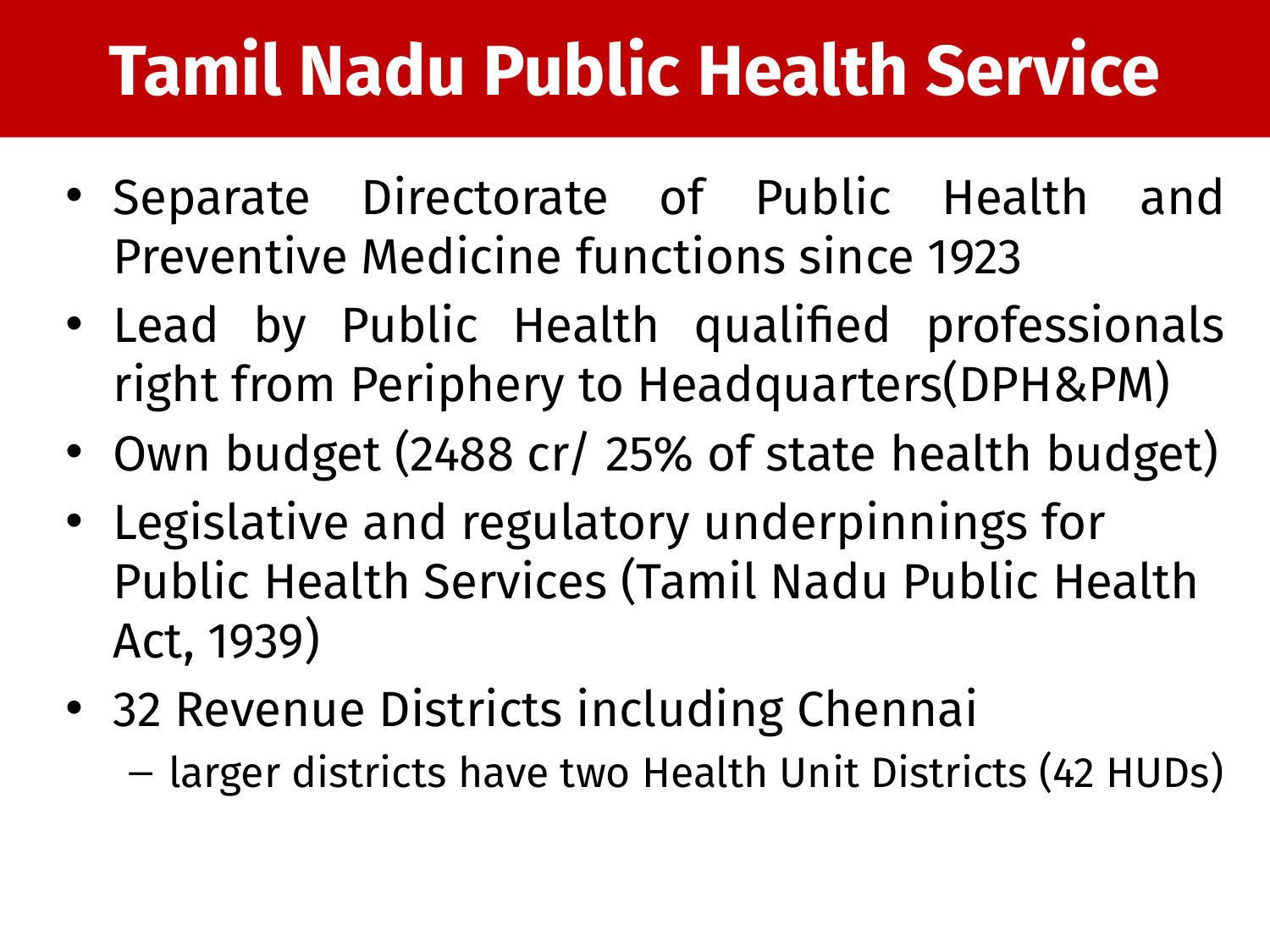

# Tamil Nadu Public Health Service
Separate Directorate of Public Health and Preventive Medicine functions since 1923
Lead by Public Health qualified professionals right from Periphery to Headquarters(DPH&PM)
Own budget (2488 cr/ 25% of state health budget)
Legislative and regulatory underpinnings for Public Health Services (Tamil Nadu Public Health Act, 1939)
32 Revenue Districts including Chennai
larger districts have two Health Unit Districts (42 HUDs)